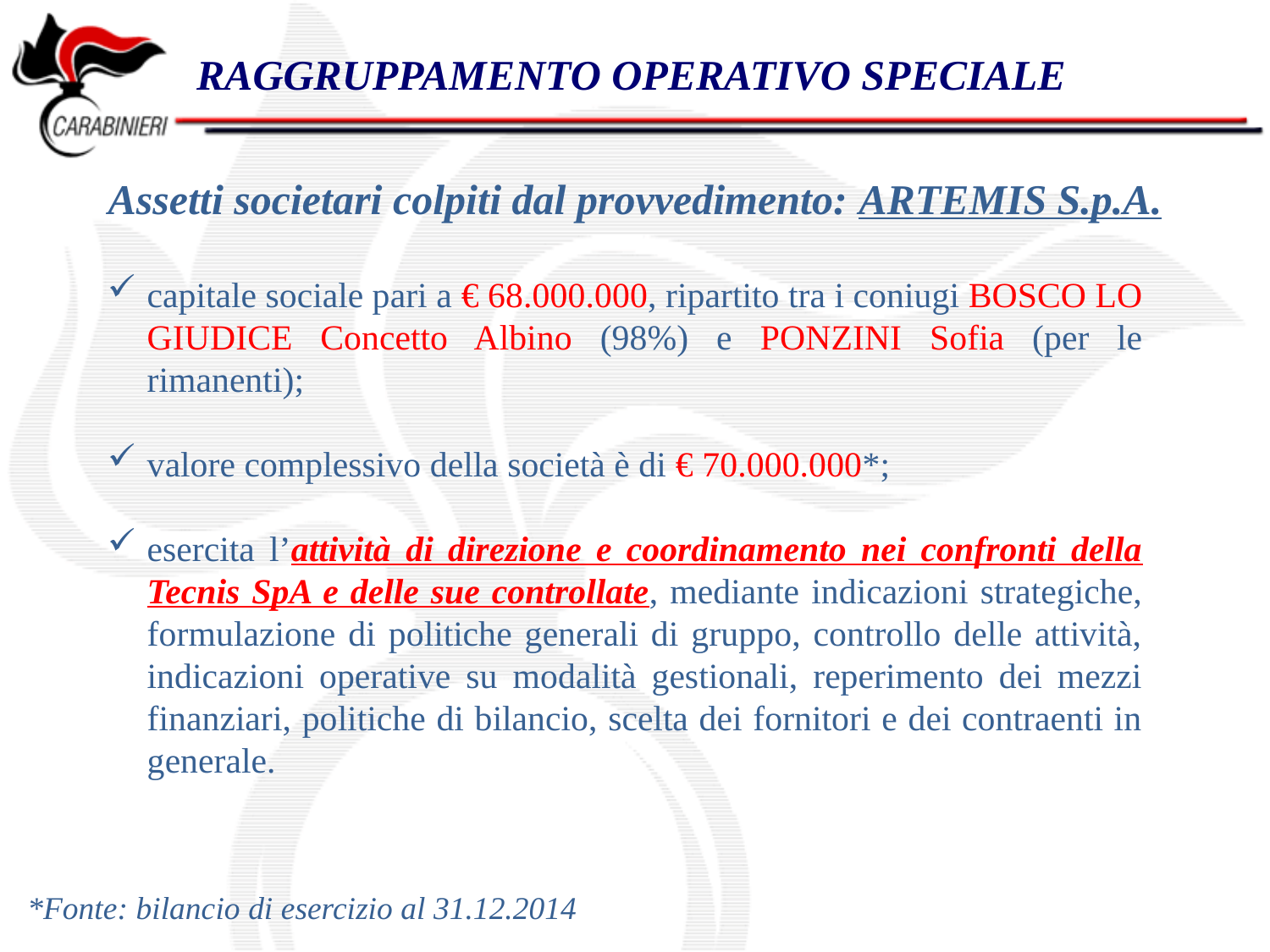

RAGGRUPPAMENTO OPERATIVO SPECIALE
Assetti societari colpiti dal provvedimento: ARTEMIS S.p.A.

capitale sociale pari a € 68.000.000, ripartito tra i coniugi BOSCO LO GIUDICE Concetto Albino (98%) e PONZINI Sofia (per le rimanenti);

valore complessivo della società è di € 70.000.000*;

esercita l’attività di direzione e coordinamento nei confronti della Tecnis SpA e delle sue controllate, mediante indicazioni strategiche, formulazione di politiche generali di gruppo, controllo delle attività, indicazioni operative su modalità gestionali, reperimento dei mezzi finanziari, politiche di bilancio, scelta dei fornitori e dei contraenti in generale.

*Fonte: bilancio di esercizio al 31.12.2014